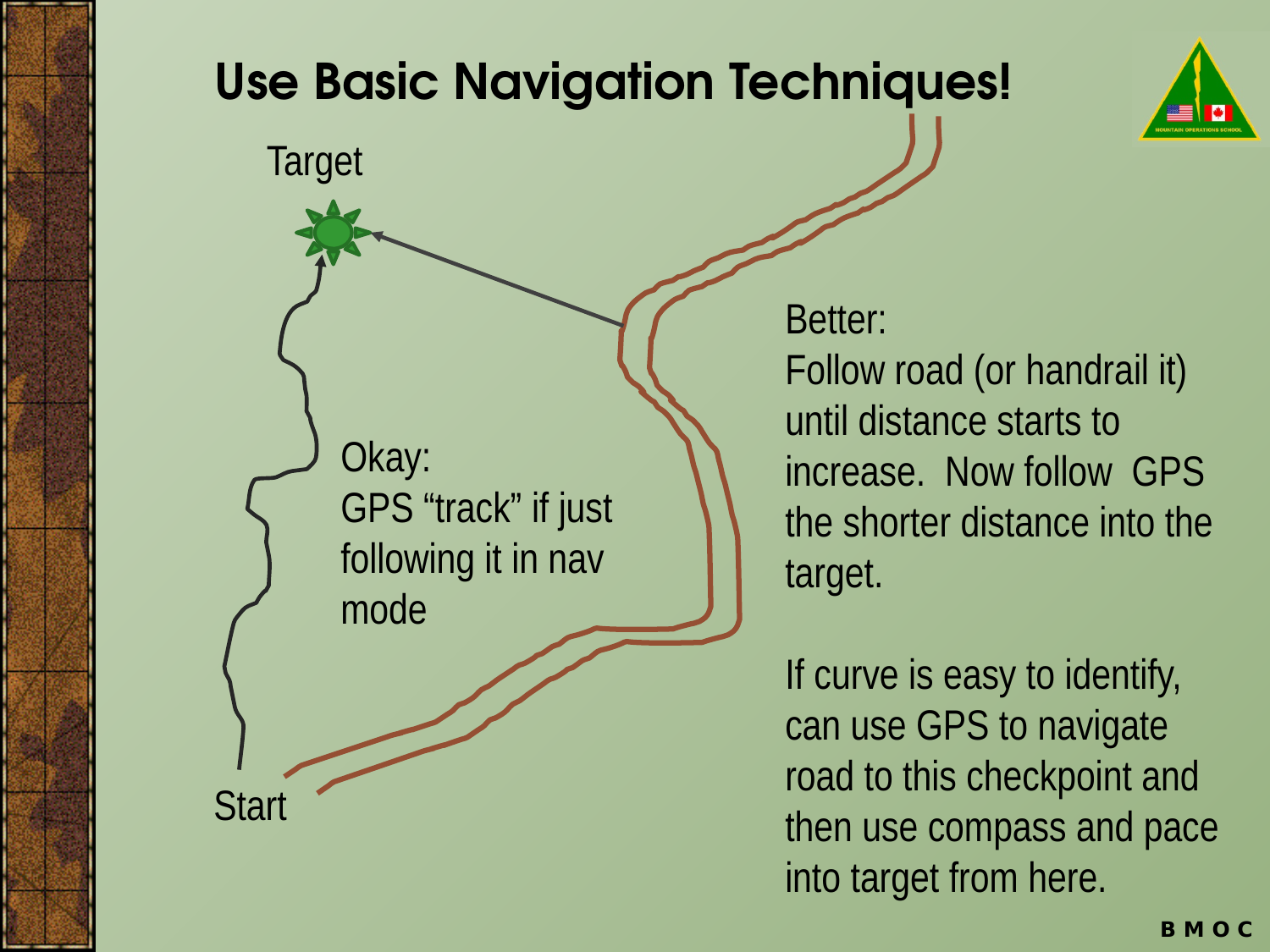

# Use Basic Navigation Techniques!

Target

Better:
Follow road (or handrail it) until distance starts to increase.  Now follow  GPS the shorter distance into the target.

If curve is easy to identify, can use GPS to navigate road to this checkpoint and then use compass and pace into target from here.

Okay:
GPS “track” if just following it in nav mode
Start
B M O C